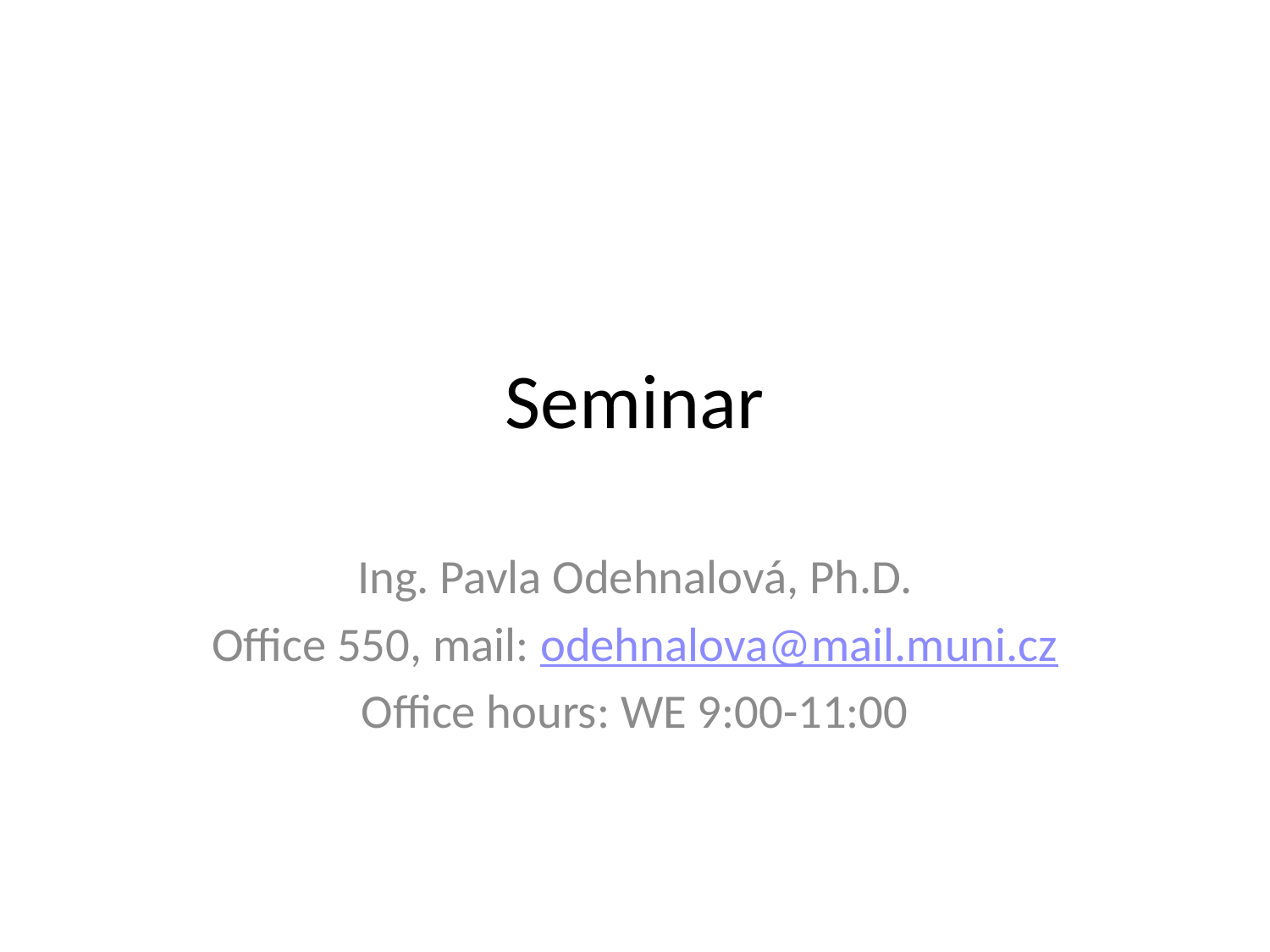

# Seminar
Ing. Pavla Odehnalová, Ph.D.
Office 550, mail: odehnalova@mail.muni.cz
Office hours: WE 9:00-11:00